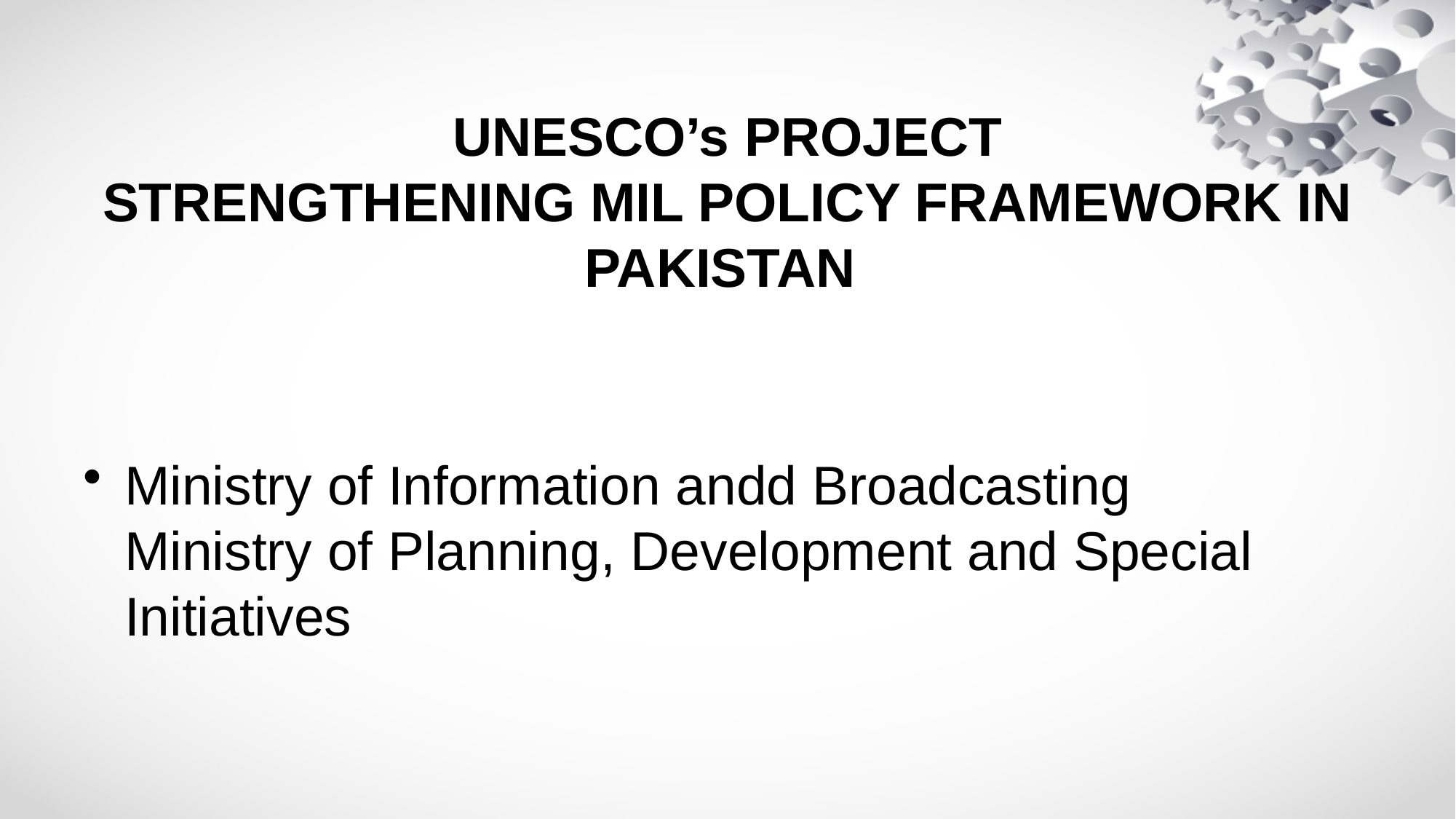

# UNESCO’s PROJECT STRENGTHENING MIL POLICY FRAMEWORK IN PAKISTAN
Ministry of Information andd Broadcasting
Ministry of Planning, Development and Special Initiatives